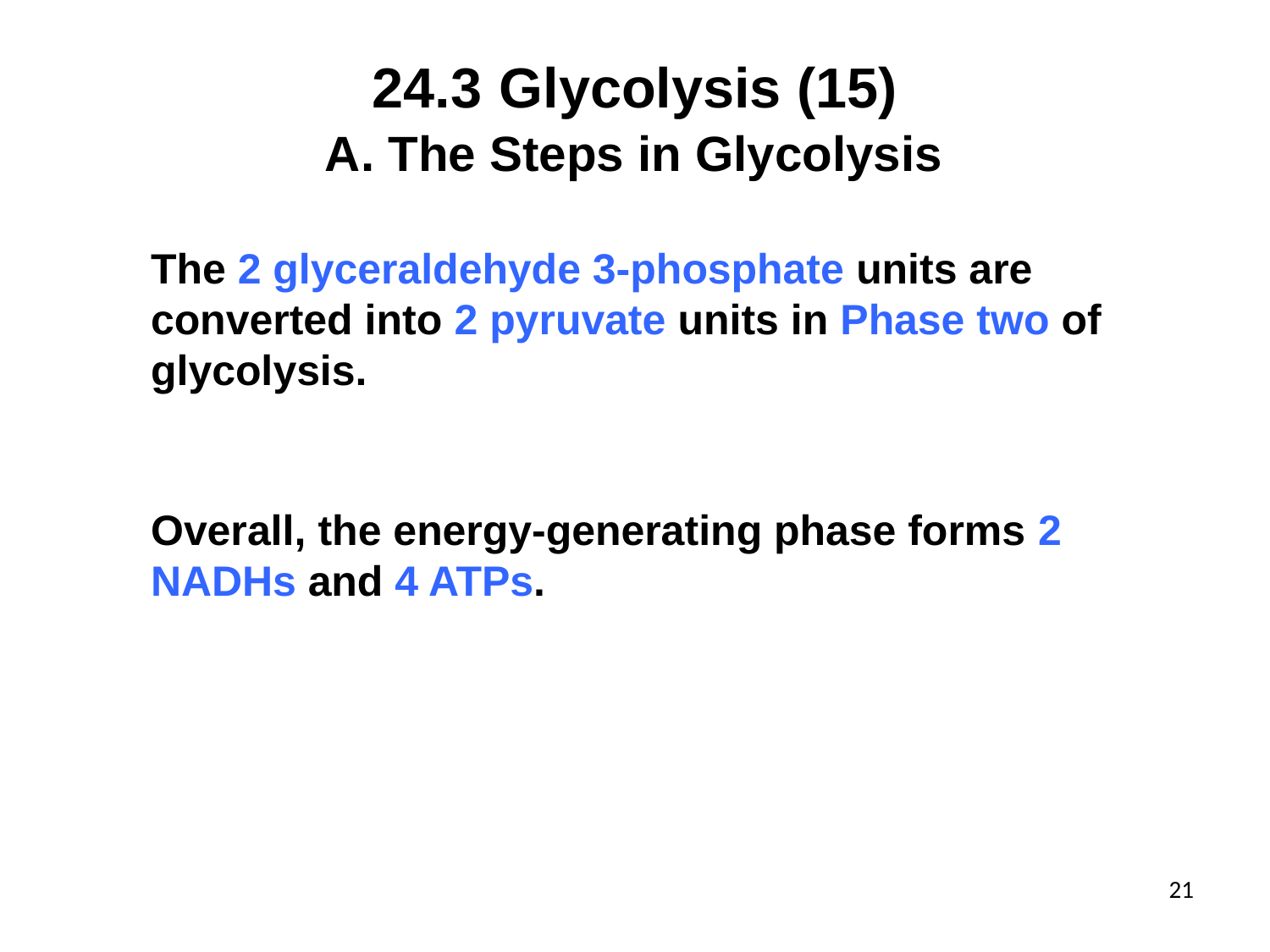

# 24.3	Glycolysis (15)
The Steps in Glycolysis
The 2 glyceraldehyde 3-phosphate units are converted into 2 pyruvate units in Phase two of glycolysis.
Overall, the energy-generating phase forms 2 NADHs and 4 ATPs.